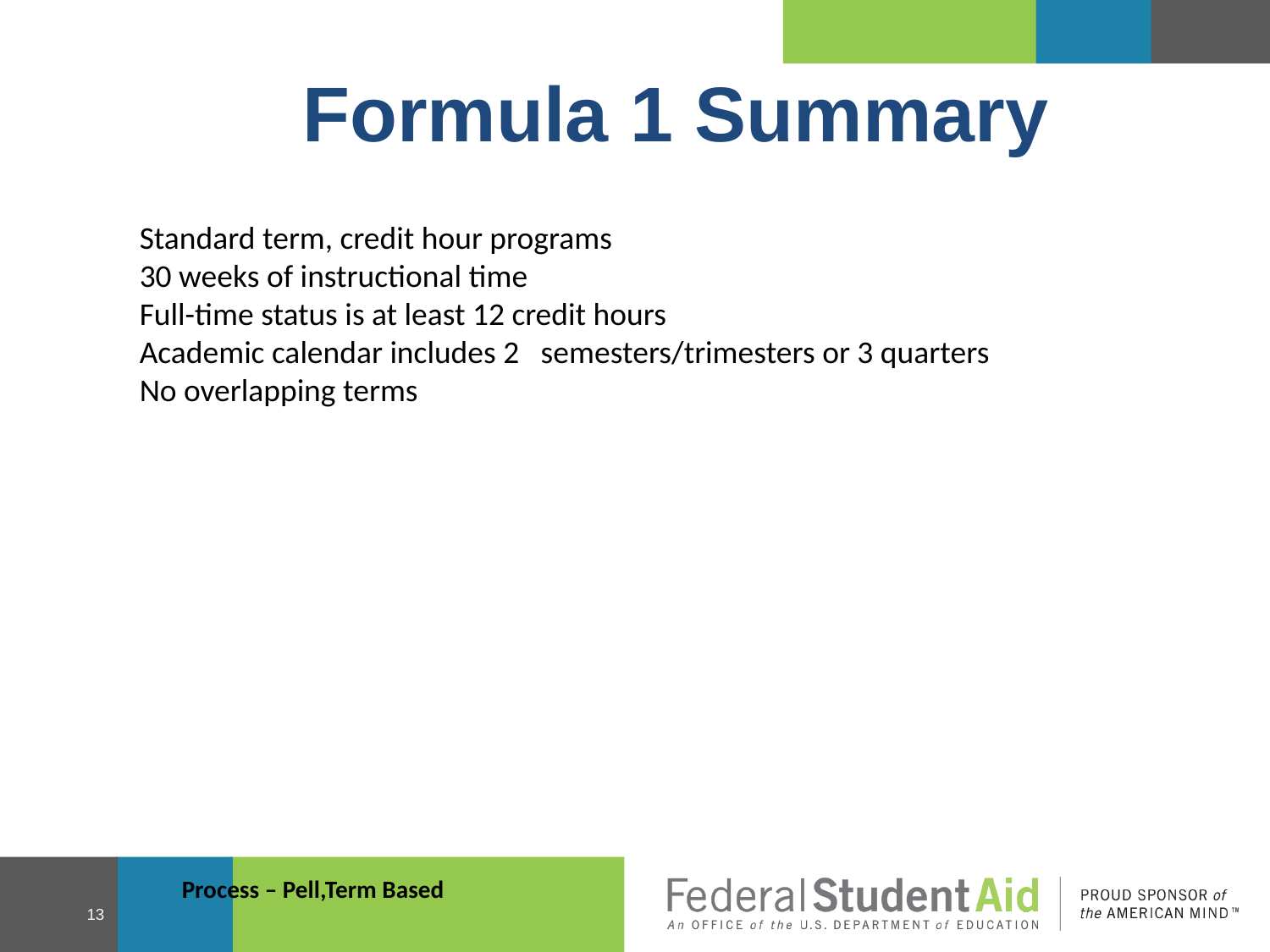

Formula 1 Summary
Standard term, credit hour programs
30 weeks of instructional time
Full-time status is at least 12 credit hours
Academic calendar includes 2   semesters/trimesters or 3 quarters
No overlapping terms
Process – Pell,Term Based
13